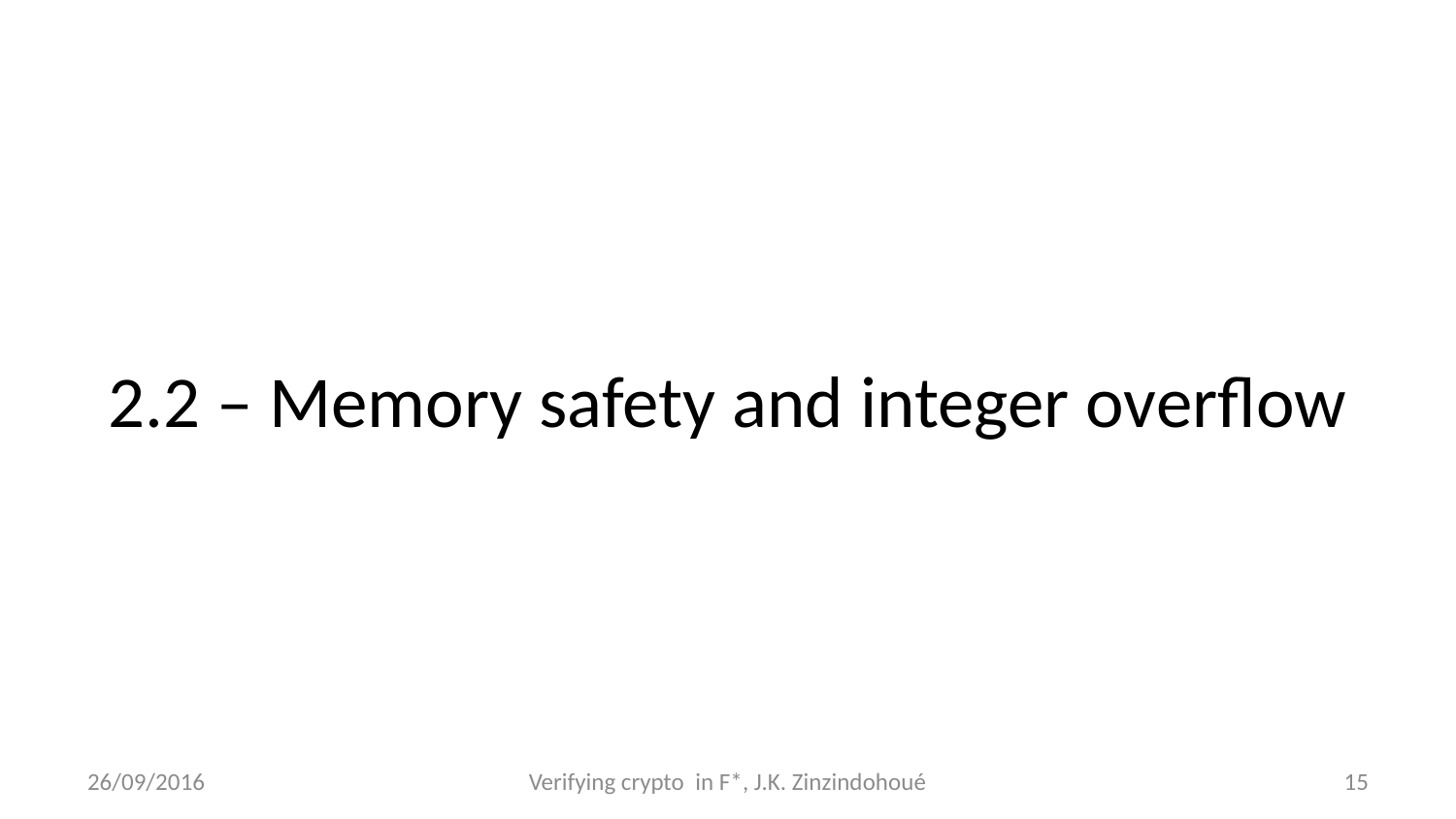

# 2.2 – Memory safety and integer overflow
26/09/2016
Verifying crypto  in F*, J.K. Zinzindohoué
15